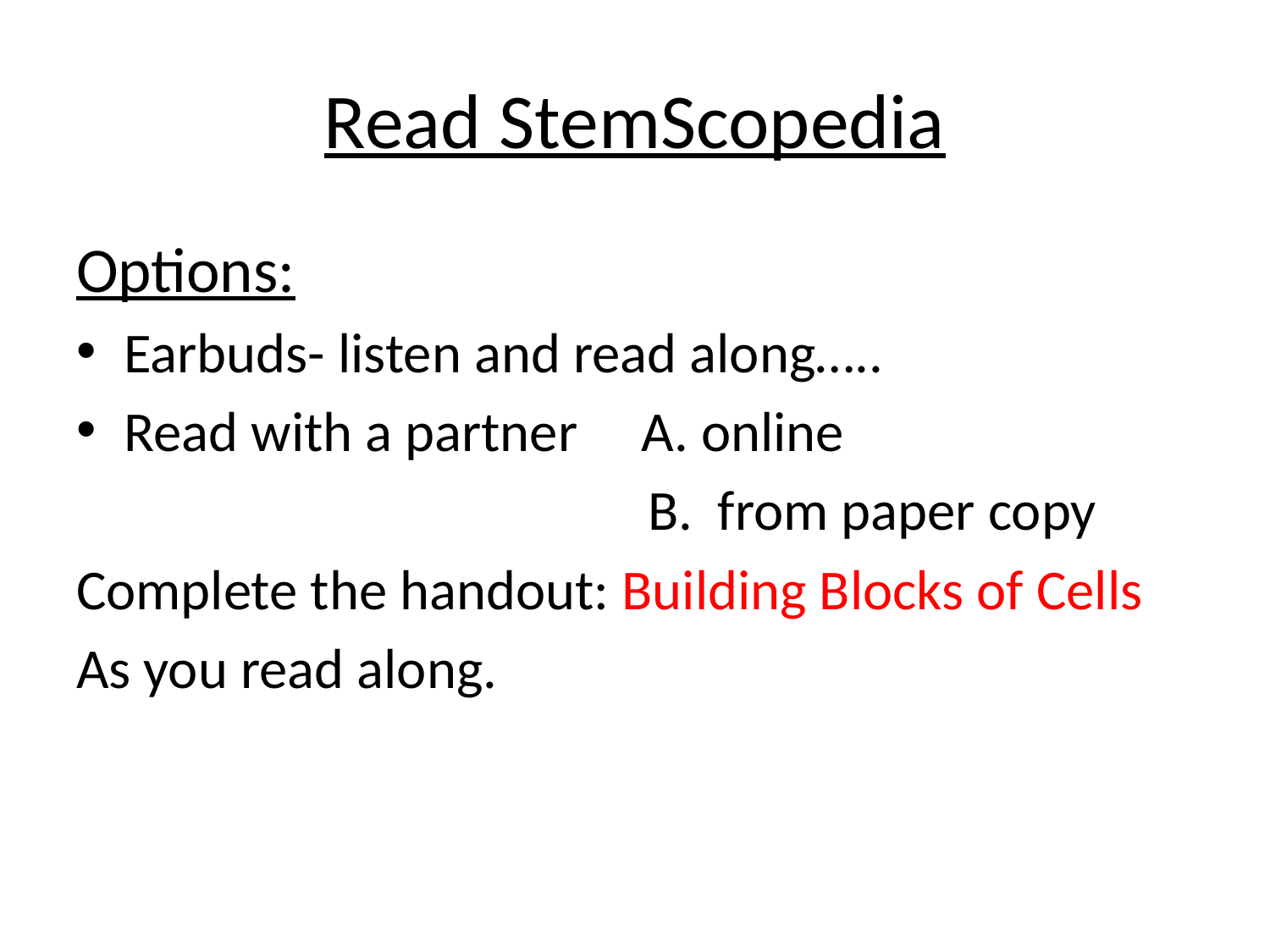

# Read StemScopedia
Options:
Earbuds- listen and read along…..
Read with a partner     A. online
				     B.  from paper copy
Complete the handout: Building Blocks of Cells
As you read along.